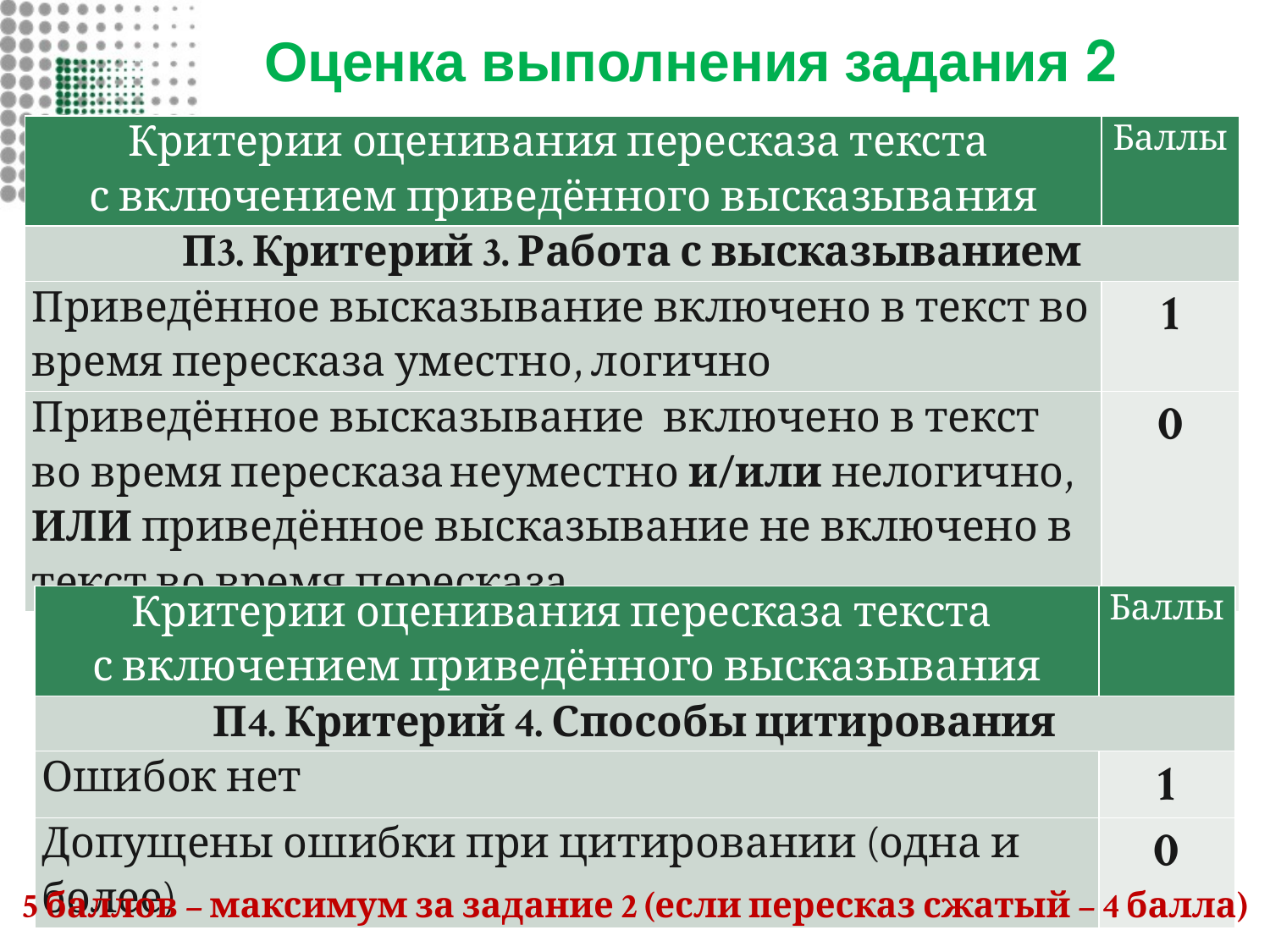

# Оценка выполнения задания 2
| Критерии оценивания пересказа текста с включением приведённого высказывания | Баллы |
| --- | --- |
| П3. Критерий 3. Работа с высказыванием |  |
| Приведённое высказывание включено в текст во время пересказа уместно, логично | 1 |
| Приведённое высказывание включено в текст во время пересказа неуместно и/или нелогично, ИЛИ приведённое высказывание не включено в текст во время пересказа | 0 |
| Критерии оценивания пересказа текста с включением приведённого высказывания | Баллы |
| --- | --- |
| П4. Критерий 4. Способы цитирования |  |
| Ошибок нет | 1 |
| Допущены ошибки при цитировании (одна и более) | 0 |
5 баллов – максимум за задание 2 (если пересказ сжатый – 4 балла)